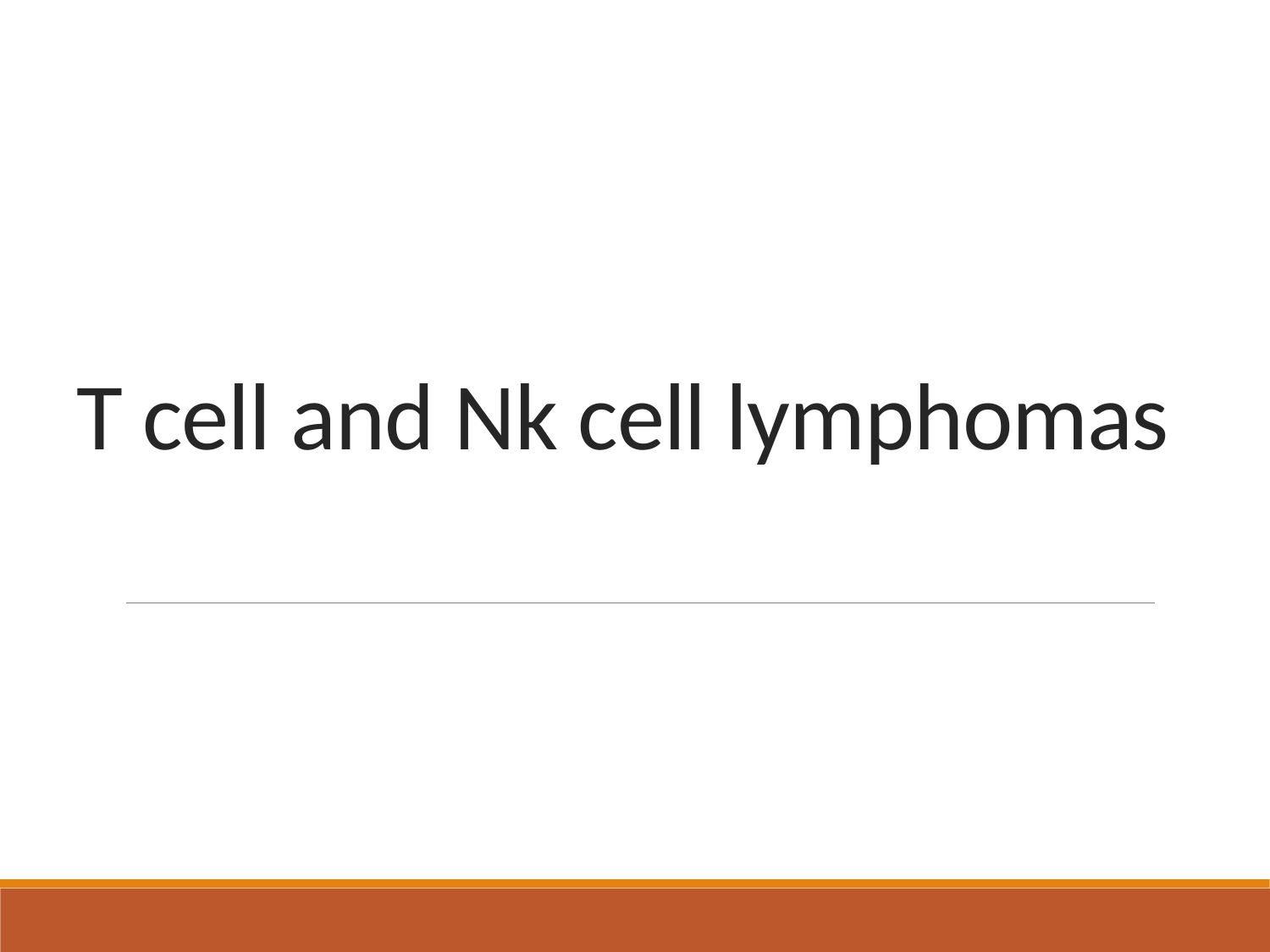

# T cell and Nk cell lymphomas